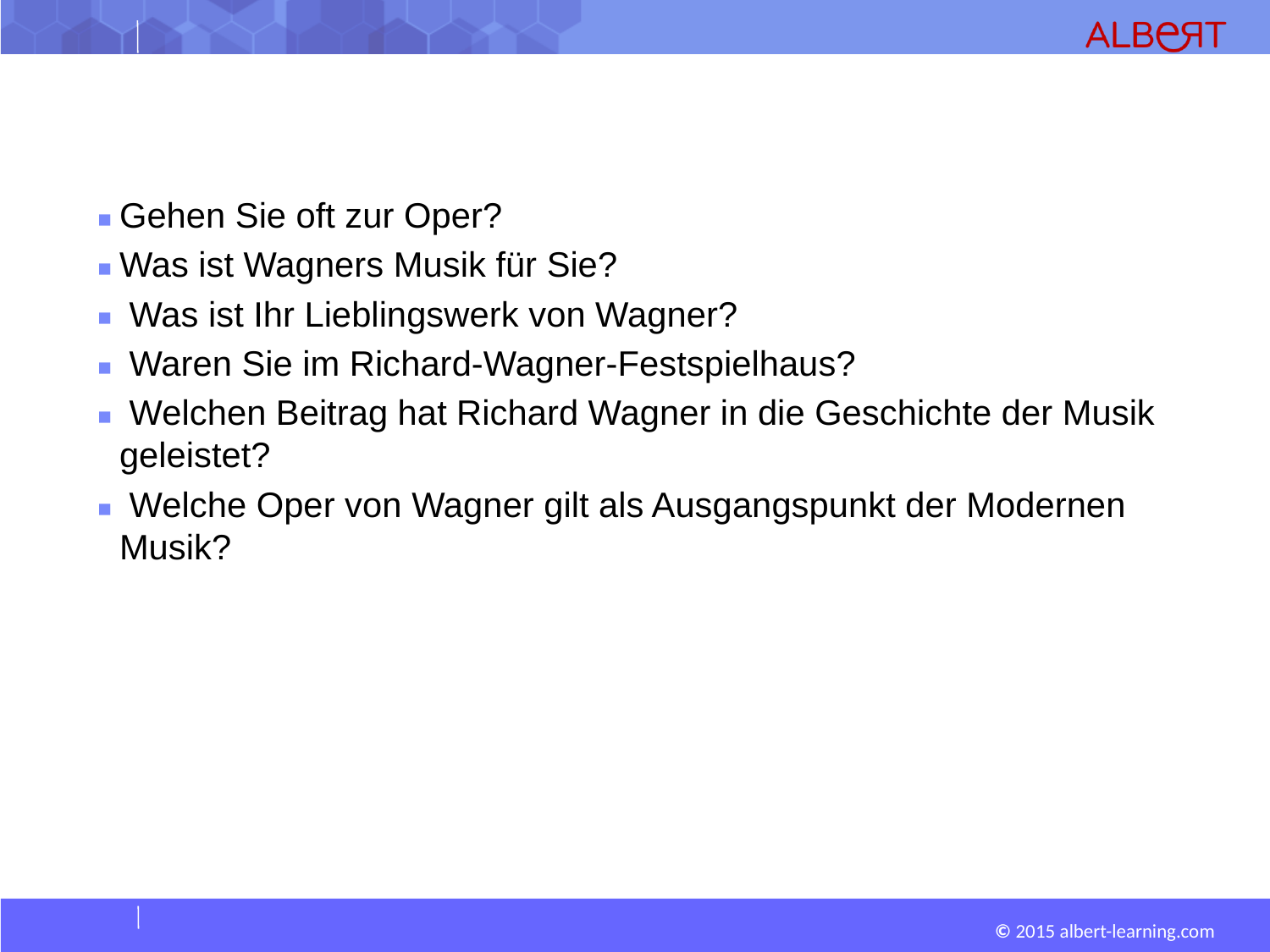

Gehen Sie oft zur Oper?
Was ist Wagners Musik für Sie?
 Was ist Ihr Lieblingswerk von Wagner?
 Waren Sie im Richard-Wagner-Festspielhaus?
 Welchen Beitrag hat Richard Wagner in die Geschichte der Musik geleistet?
 Welche Oper von Wagner gilt als Ausgangspunkt der Modernen Musik?